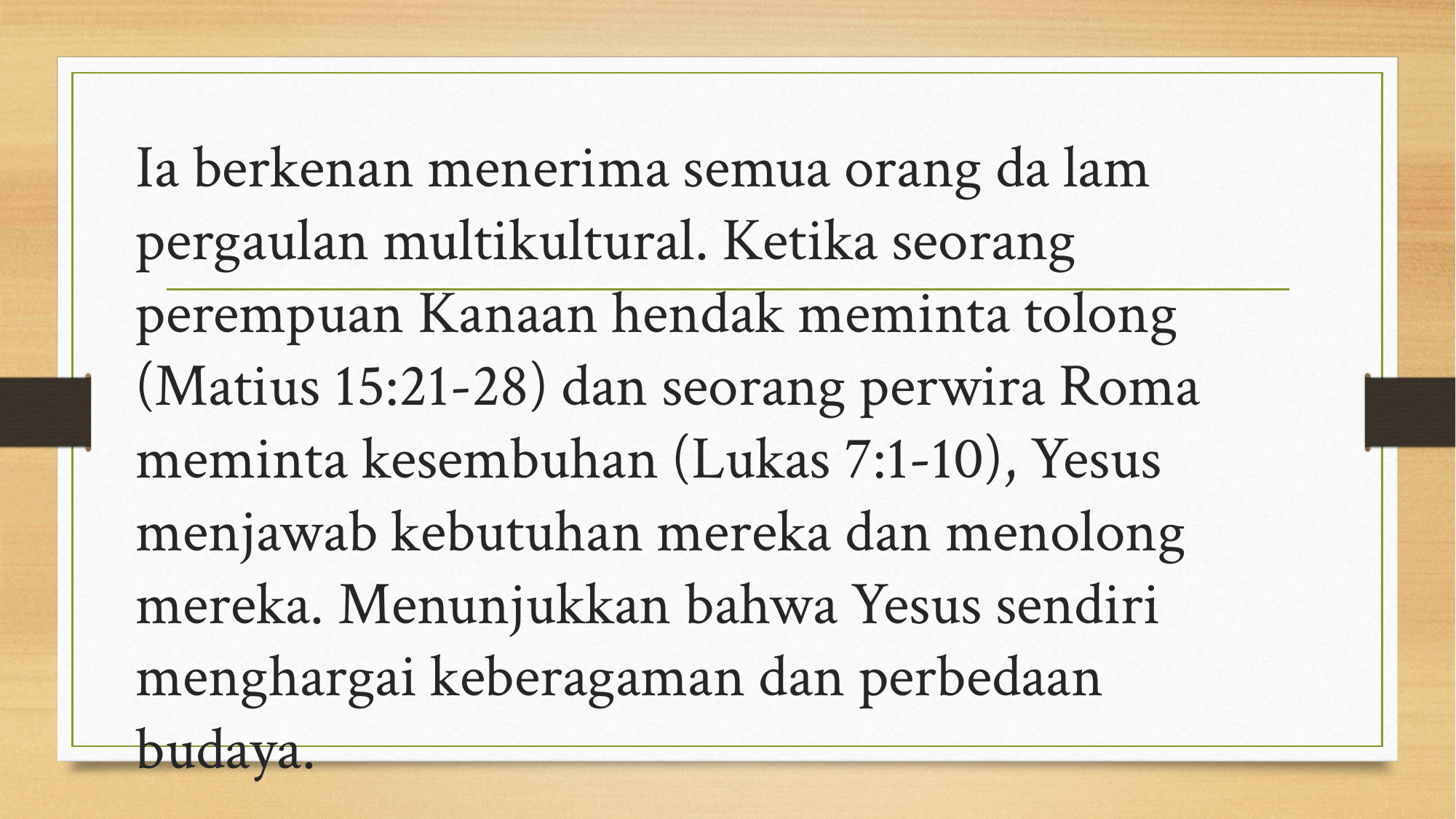

Ia berkenan menerima semua orang da lam pergaulan multikultural. Ketika seorang perempuan Kanaan hendak meminta tolong (Matius 15:21-28) dan seorang perwira Roma meminta kesembuhan (Lukas 7:1-10), Yesus menjawab kebutuhan mereka dan menolong mereka. Menunjukkan bahwa Yesus sendiri menghargai keberagaman dan perbedaan budaya.